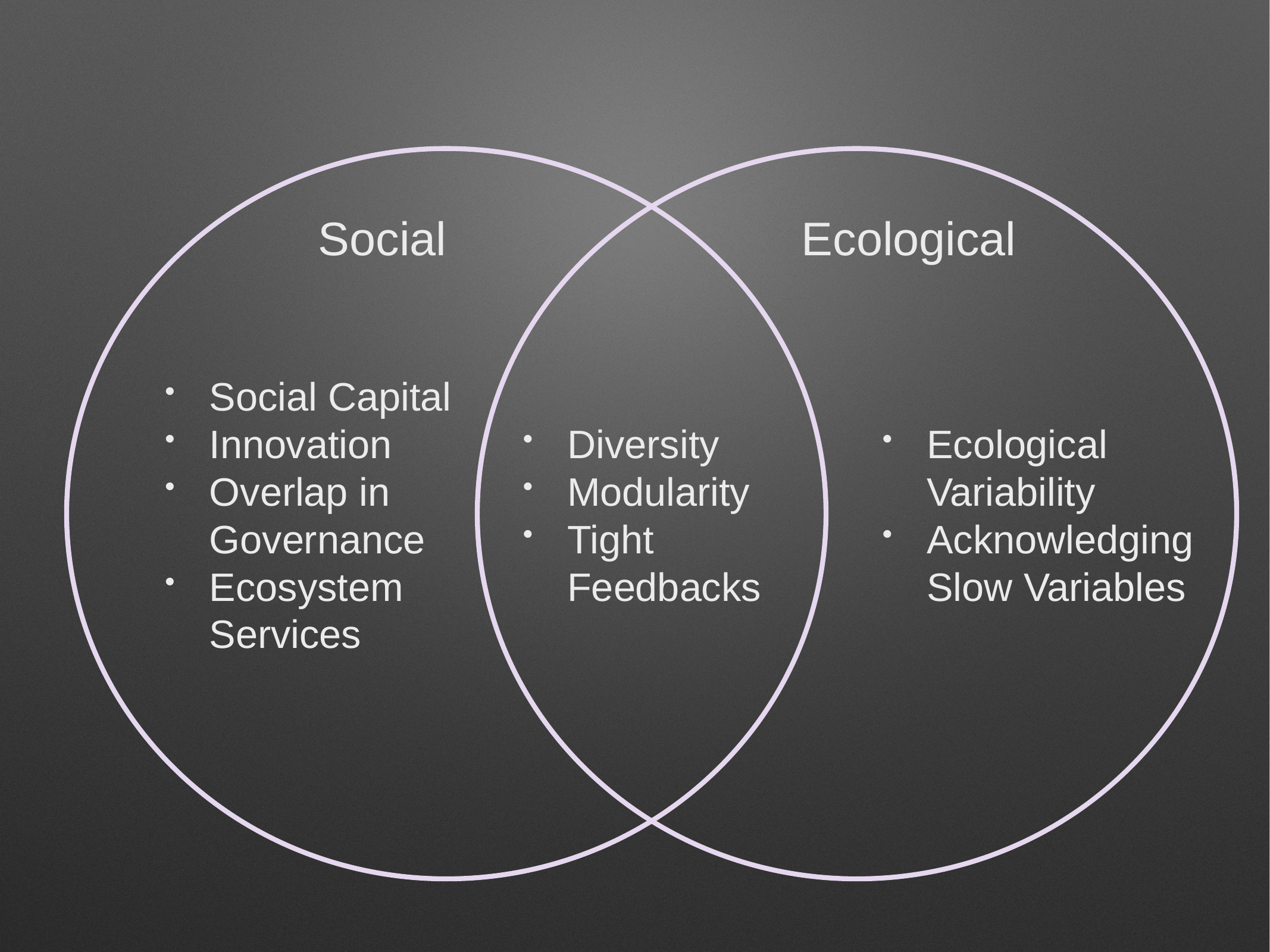

Social
Ecological
Social Capital
Innovation
Overlap in Governance
Ecosystem Services
Diversity
Modularity
Tight Feedbacks
Ecological Variability
Acknowledging Slow Variables